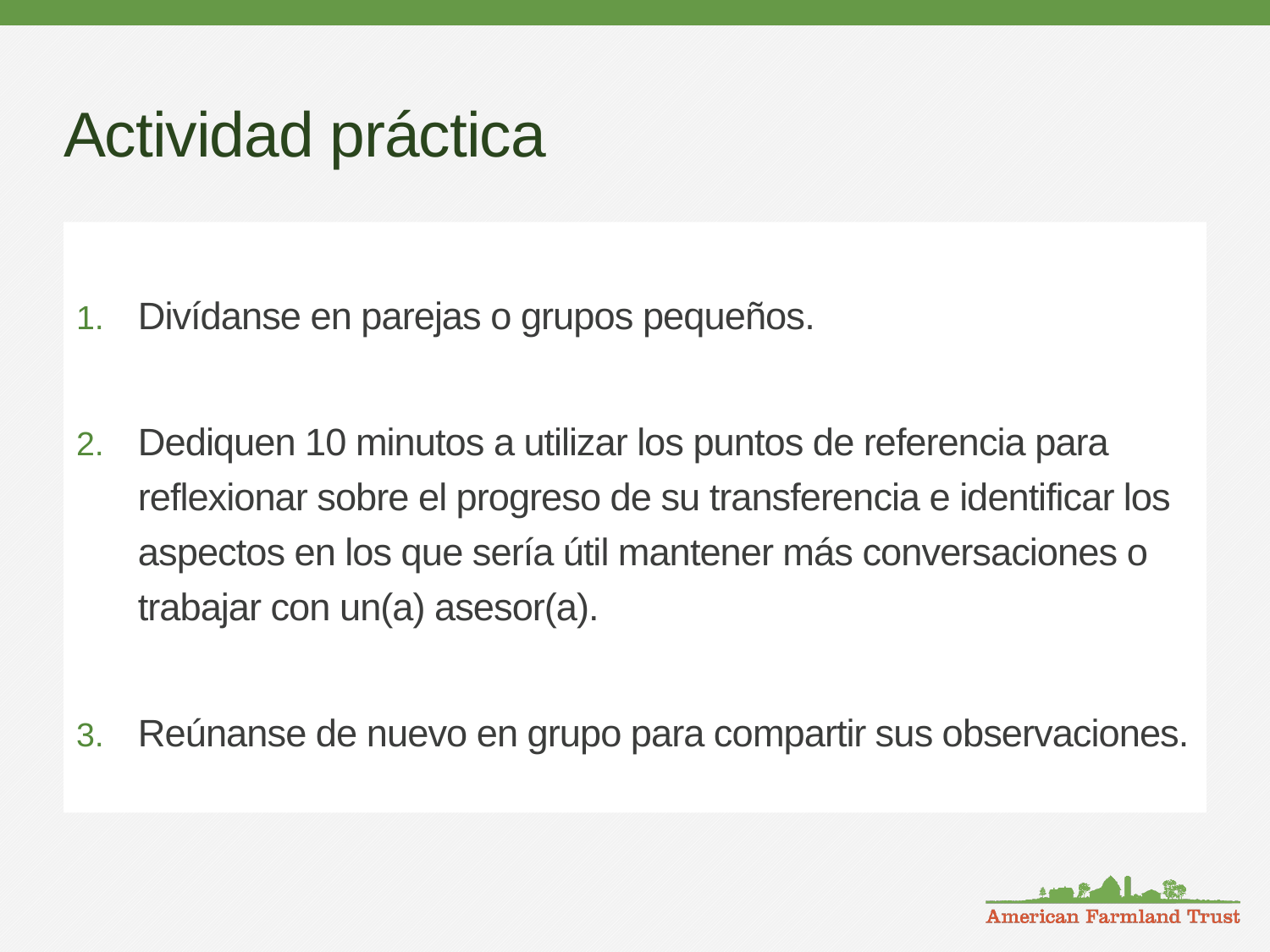

# Actividad práctica

Divídanse en parejas o grupos pequeños.

Dediquen 10 minutos a utilizar los puntos de referencia para reflexionar sobre el progreso de su transferencia e identificar los aspectos en los que sería útil mantener más conversaciones o trabajar con un(a) asesor(a).

Reúnanse de nuevo en grupo para compartir sus observaciones.